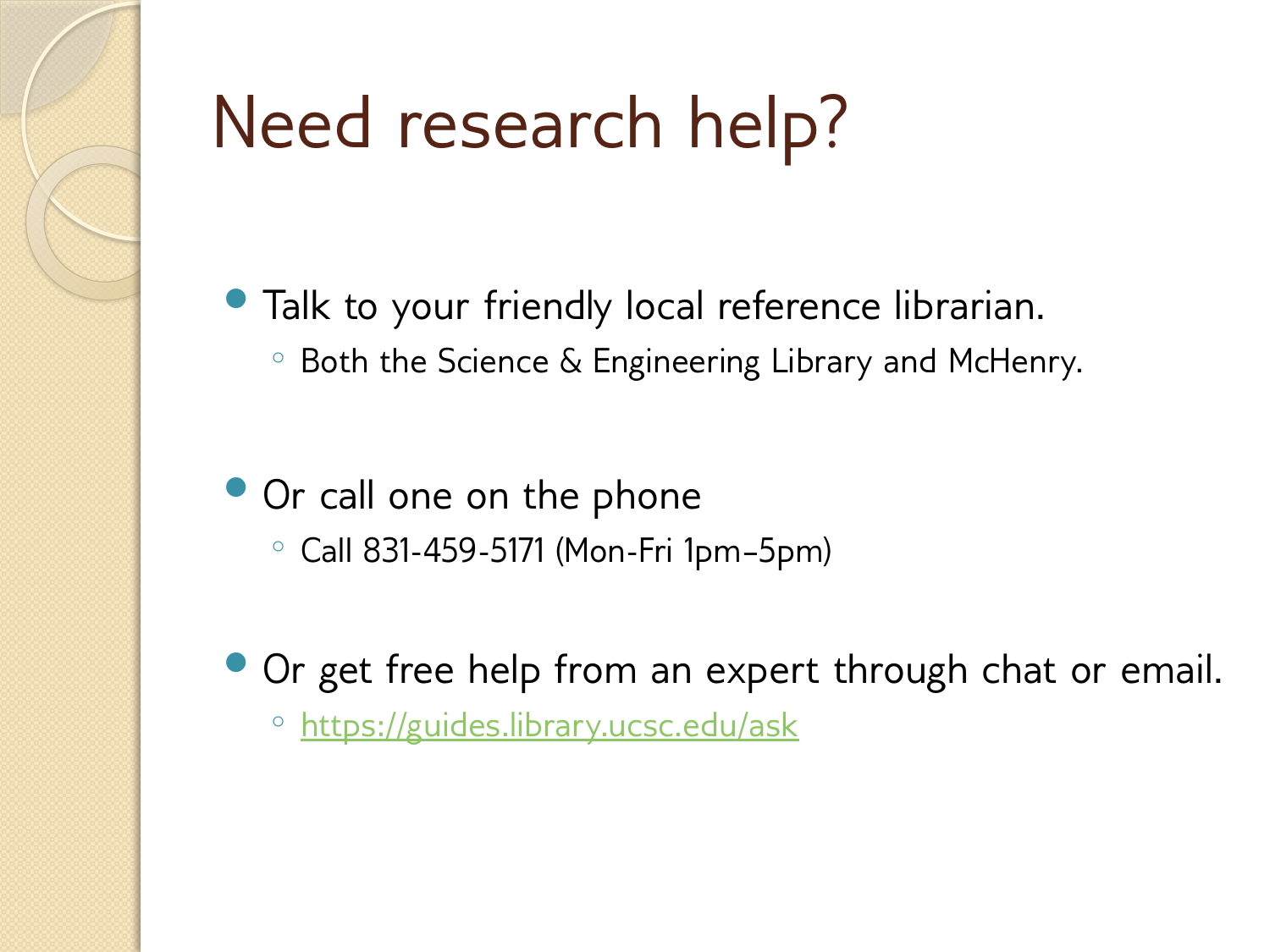

# Need research help?

Talk to your friendly local reference librarian.
Both the Science & Engineering Library and McHenry.

Or call one on the phone
Call 831-459-5171 (Mon-Fri 1pm–5pm)

Or get free help from an expert through chat or email.
https://guides.library.ucsc.edu/ask